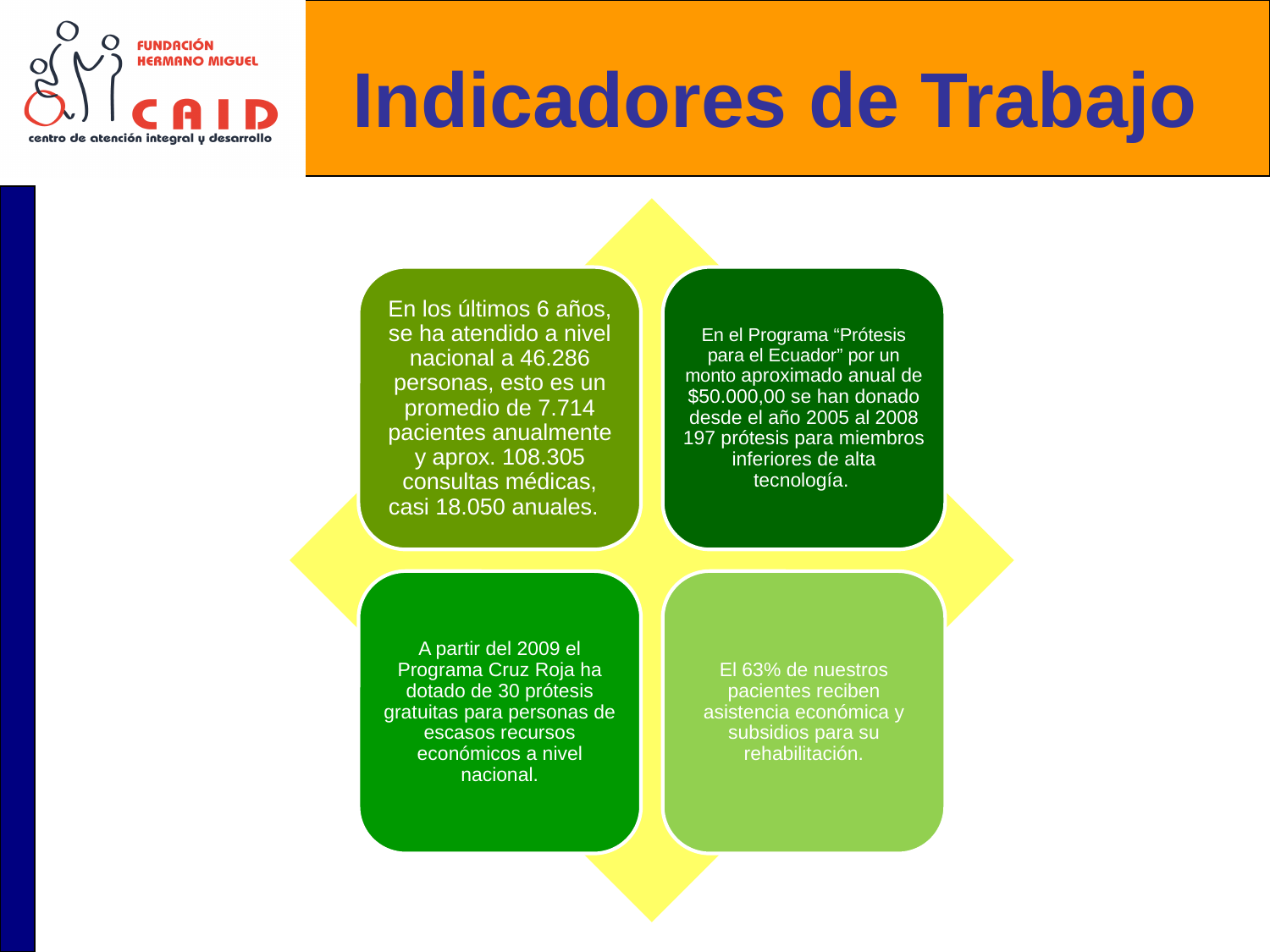

# Indicadores de Trabajo
En los últimos 6 años, se ha atendido a nivel nacional a 46.286 personas, esto es un promedio de 7.714 pacientes anualmente y aprox. 108.305 consultas médicas, casi 18.050 anuales.
En el Programa “Prótesis para el Ecuador” por un monto aproximado anual de $50.000,00 se han donado desde el año 2005 al 2008 197 prótesis para miembros inferiores de alta tecnología.
A partir del 2009 el Programa Cruz Roja ha dotado de 30 prótesis gratuitas para personas de escasos recursos económicos a nivel nacional.
El 63% de nuestros pacientes reciben asistencia económica y subsidios para su rehabilitación.